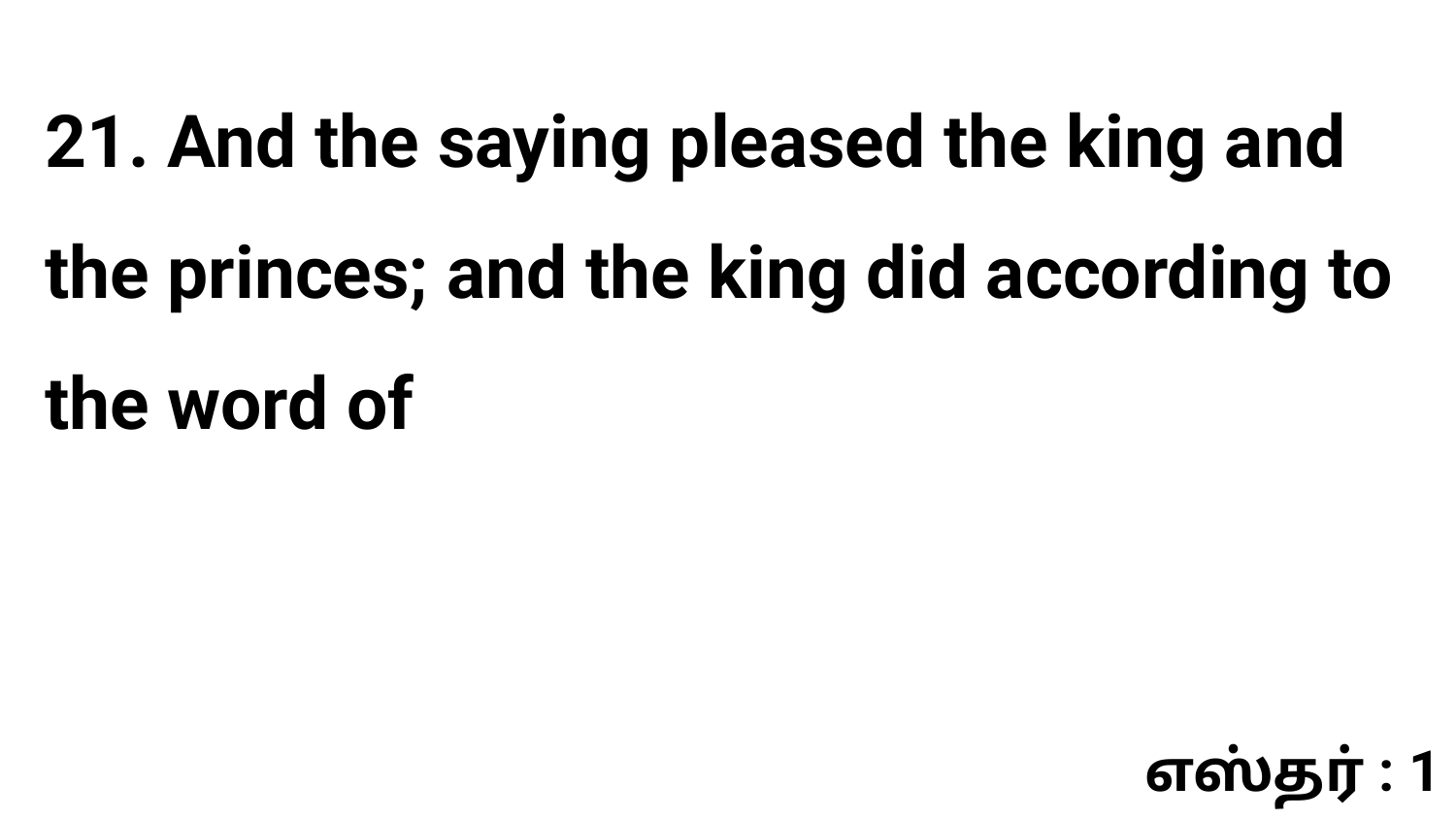

21. And the saying pleased the king and the princes; and the king did according to the word of
எஸ்தர் : 1